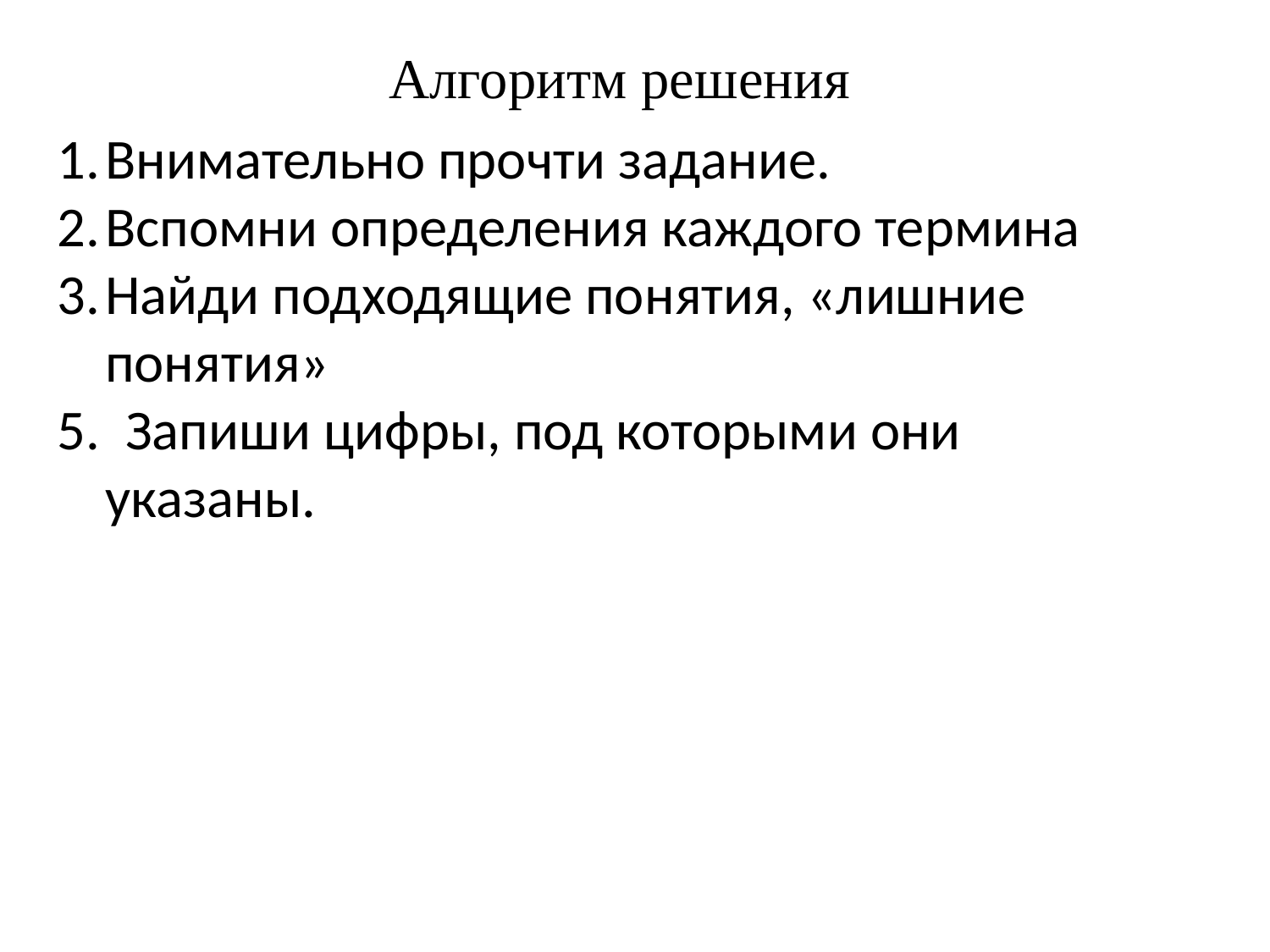

Алгоритм решения
Внимательно прочти задание.
Вспомни определения каждого термина
Найди подходящие понятия, «лишние понятия»
5.  Запиши цифры, под которыми они указаны.